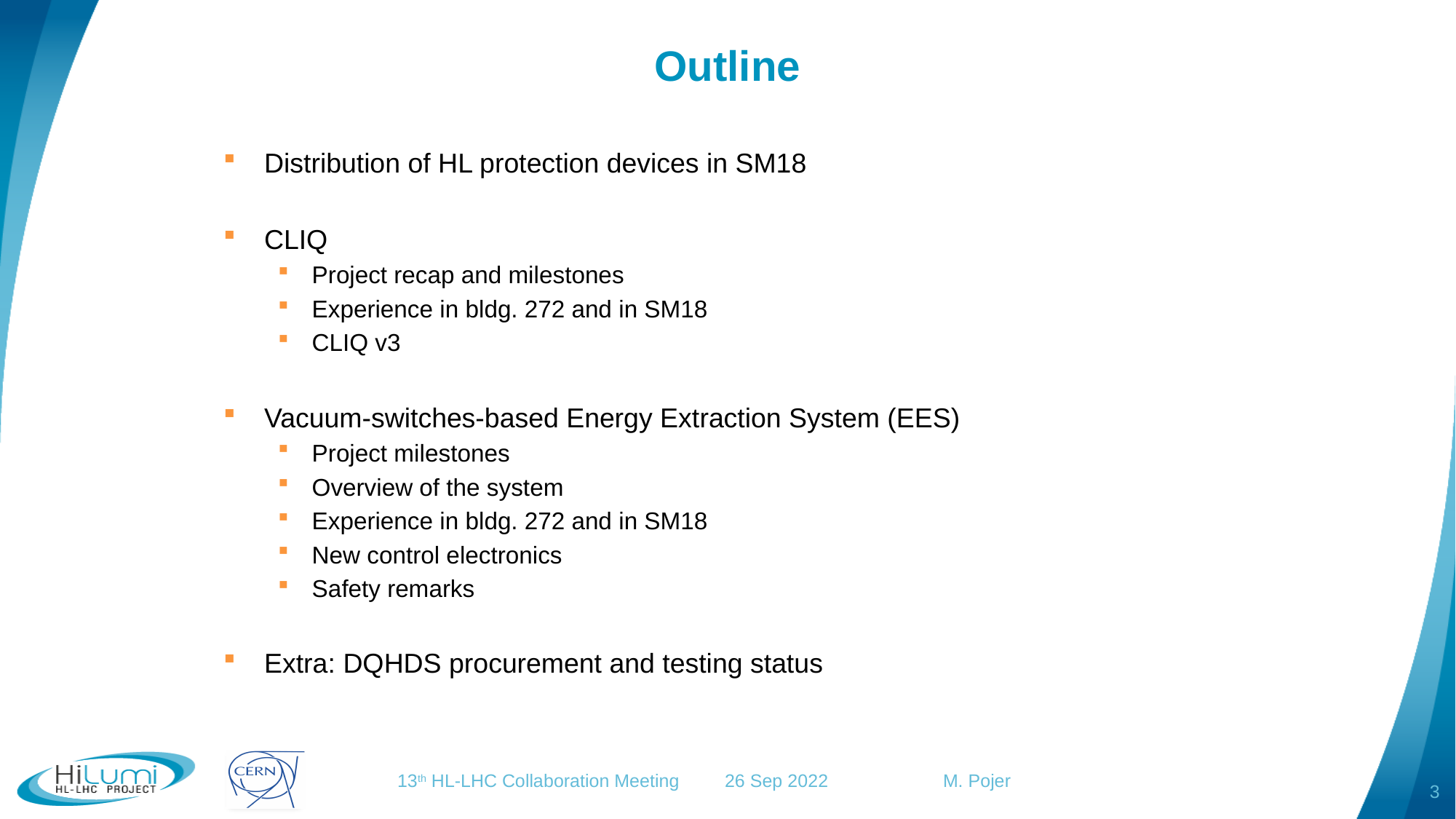

# Outline
Distribution of HL protection devices in SM18

CLIQ
Project recap and milestones
Experience in bldg. 272 and in SM18
CLIQ v3

Vacuum-switches-based Energy Extraction System (EES)
Project milestones
Overview of the system
Experience in bldg. 272 and in SM18
New control electronics
Safety remarks

Extra: DQHDS procurement and testing status
3